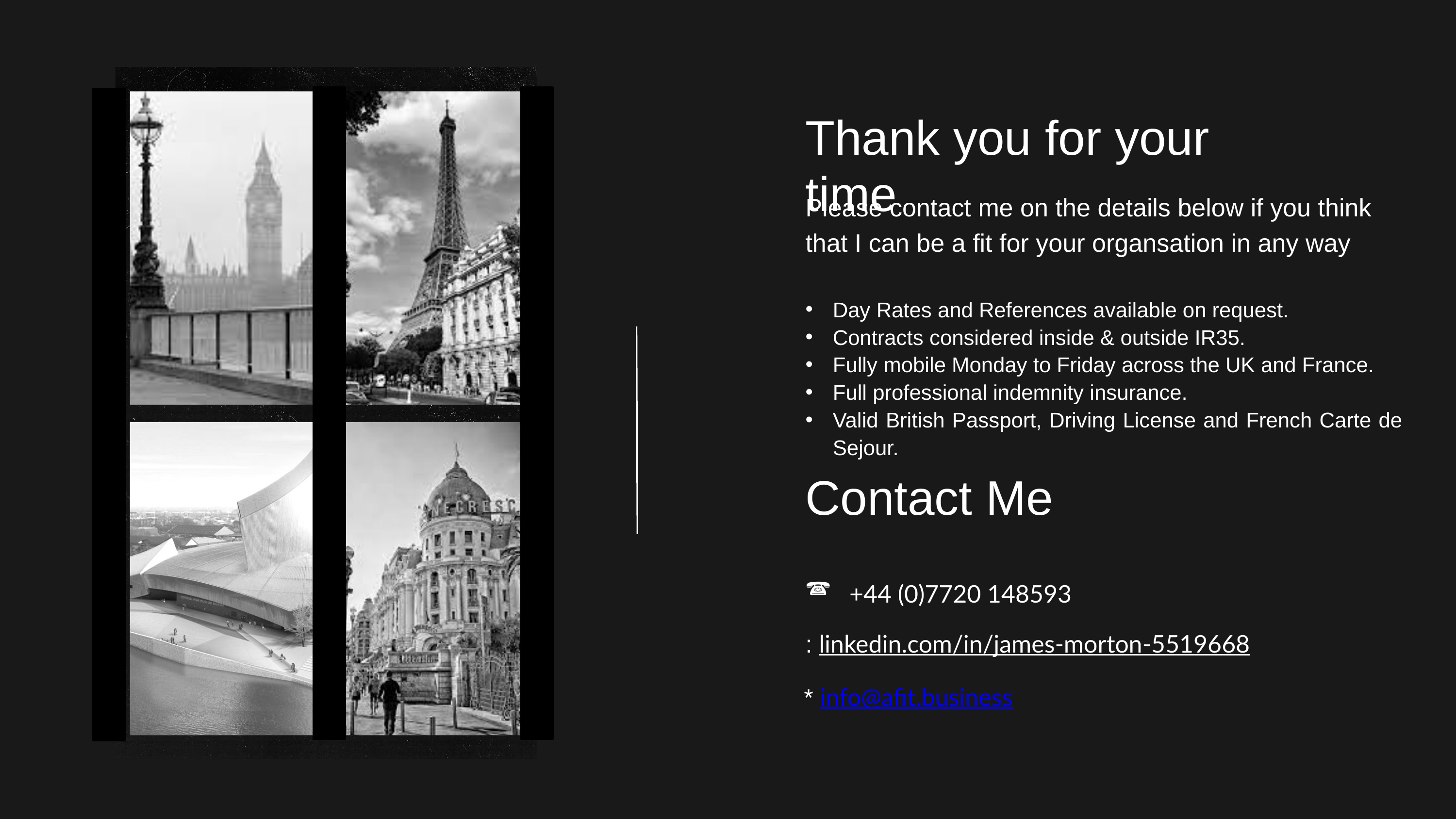

Thank you for your time
Please contact me on the details below if you think
that I can be a fit for your organsation in any way
Day Rates and References available on request.
Contracts considered inside & outside IR35.
Fully mobile Monday to Friday across the UK and France.
Full professional indemnity insurance.
Valid British Passport, Driving License and French Carte de Sejour.

Contact Me
   +44 (0)7720 148593

: linkedin.com/in/james-morton-5519668

* info@afit.business